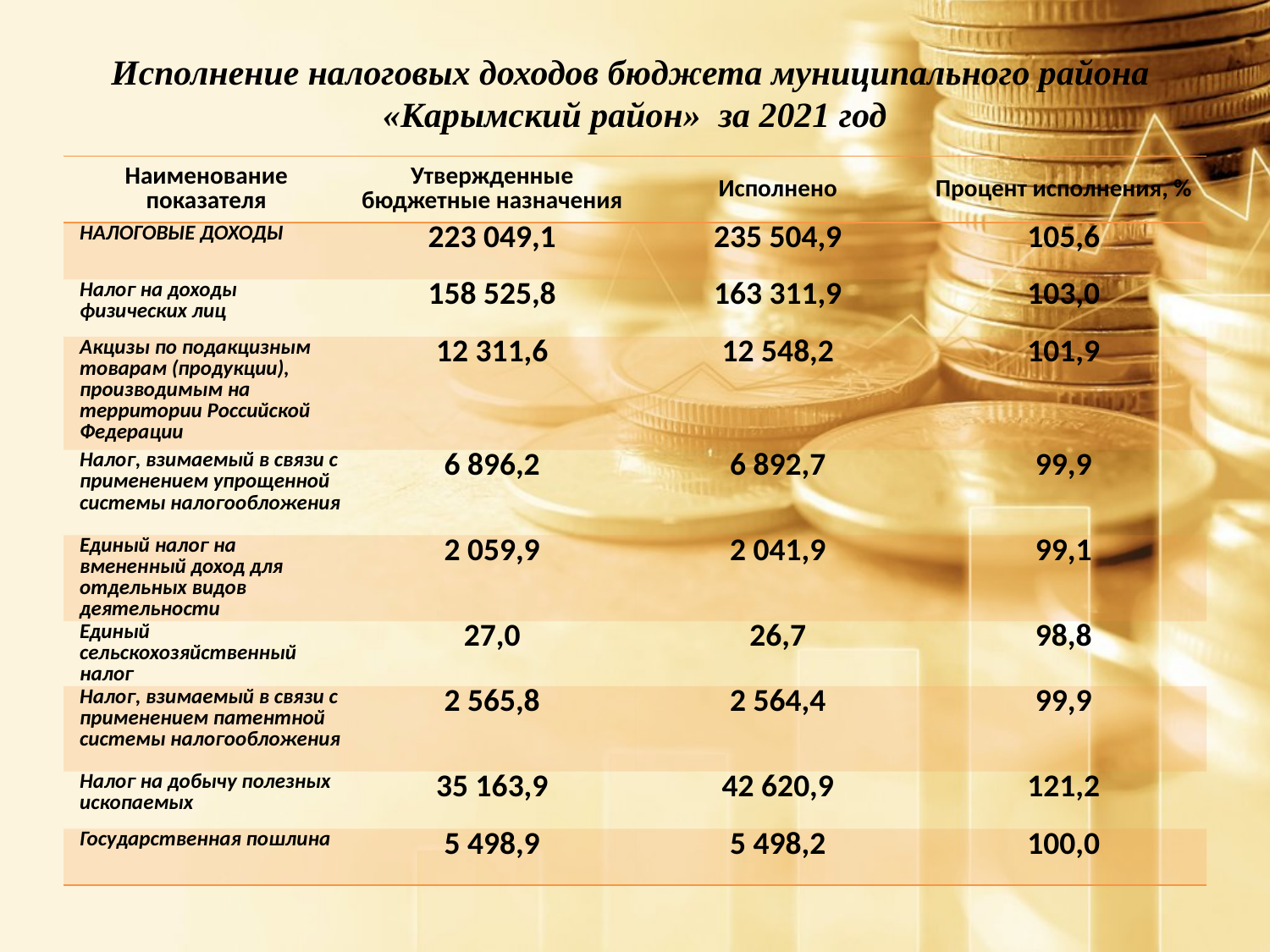

# Исполнение налоговых доходов бюджета муниципального района «Карымский район»  за 2021 год
| Наименование показателя | Утвержденные бюджетные назначения | Исполнено | Процент исполнения, % |
| --- | --- | --- | --- |
| НАЛОГОВЫЕ ДОХОДЫ | 223 049,1 | 235 504,9 | 105,6 |
| Налог на доходы физических лиц | 158 525,8 | 163 311,9 | 103,0 |
| Акцизы по подакцизным товарам (продукции), производимым на территории Российской Федерации | 12 311,6 | 12 548,2 | 101,9 |
| Налог, взимаемый в связи с применением упрощенной системы налогообложения | 6 896,2 | 6 892,7 | 99,9 |
| Единый налог на вмененный доход для отдельных видов деятельности | 2 059,9 | 2 041,9 | 99,1 |
| Единый сельскохозяйственный налог | 27,0 | 26,7 | 98,8 |
| Налог, взимаемый в связи с применением патентной системы налогообложения | 2 565,8 | 2 564,4 | 99,9 |
| Налог на добычу полезных ископаемых | 35 163,9 | 42 620,9 | 121,2 |
| Государственная пошлина | 5 498,9 | 5 498,2 | 100,0 |